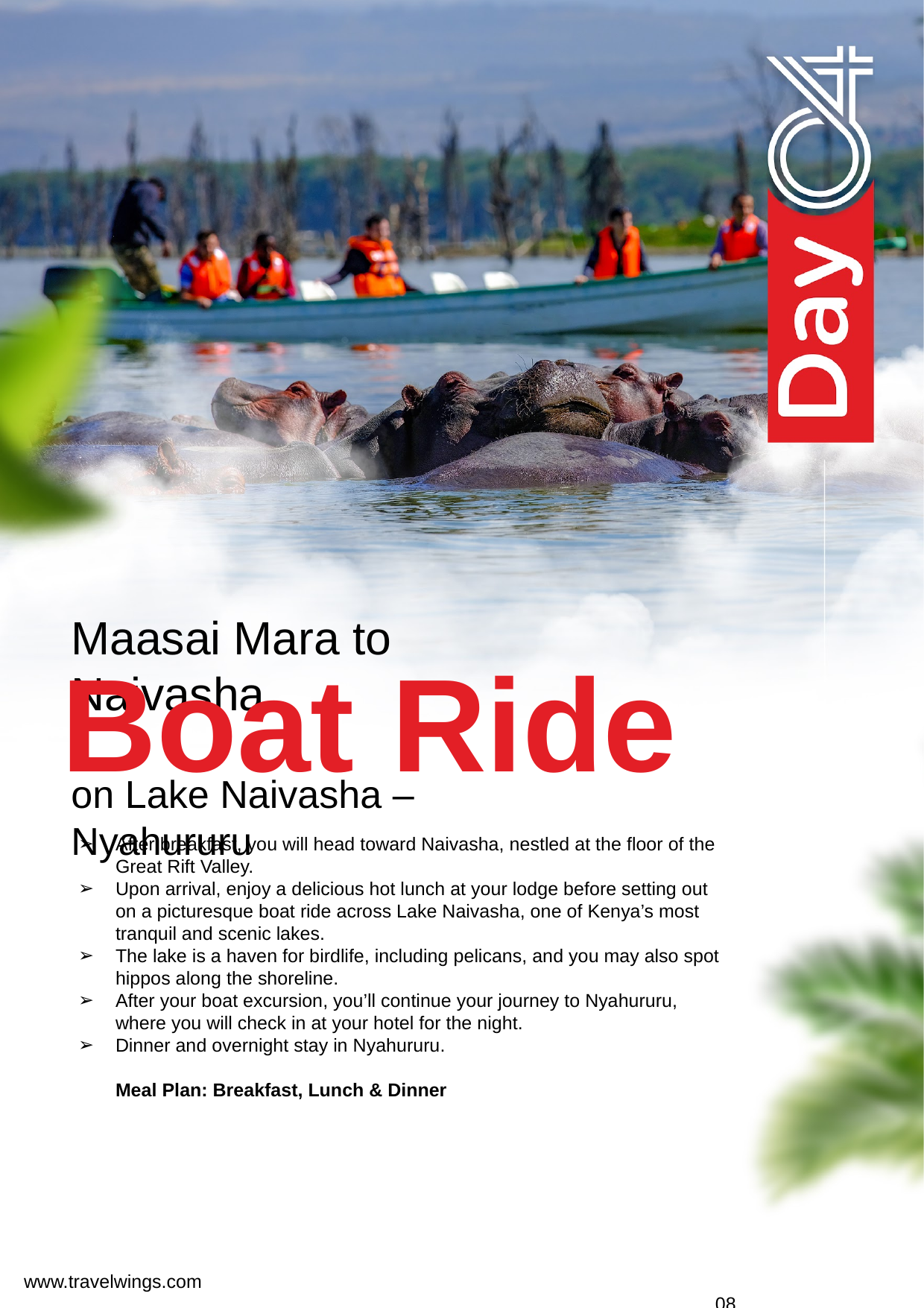

Maasai Mara to Naivasha
Boat Ride
on Lake Naivasha – Nyahururu
After breakfast, you will head toward Naivasha, nestled at the floor of the Great Rift Valley.
Upon arrival, enjoy a delicious hot lunch at your lodge before setting out on a picturesque boat ride across Lake Naivasha, one of Kenya’s most tranquil and scenic lakes.
The lake is a haven for birdlife, including pelicans, and you may also spot hippos along the shoreline.
After your boat excursion, you’ll continue your journey to Nyahururu, where you will check in at your hotel for the night.
Dinner and overnight stay in Nyahururu.

Meal Plan: Breakfast, Lunch & Dinner

www.travelwings.com	 									 		    08